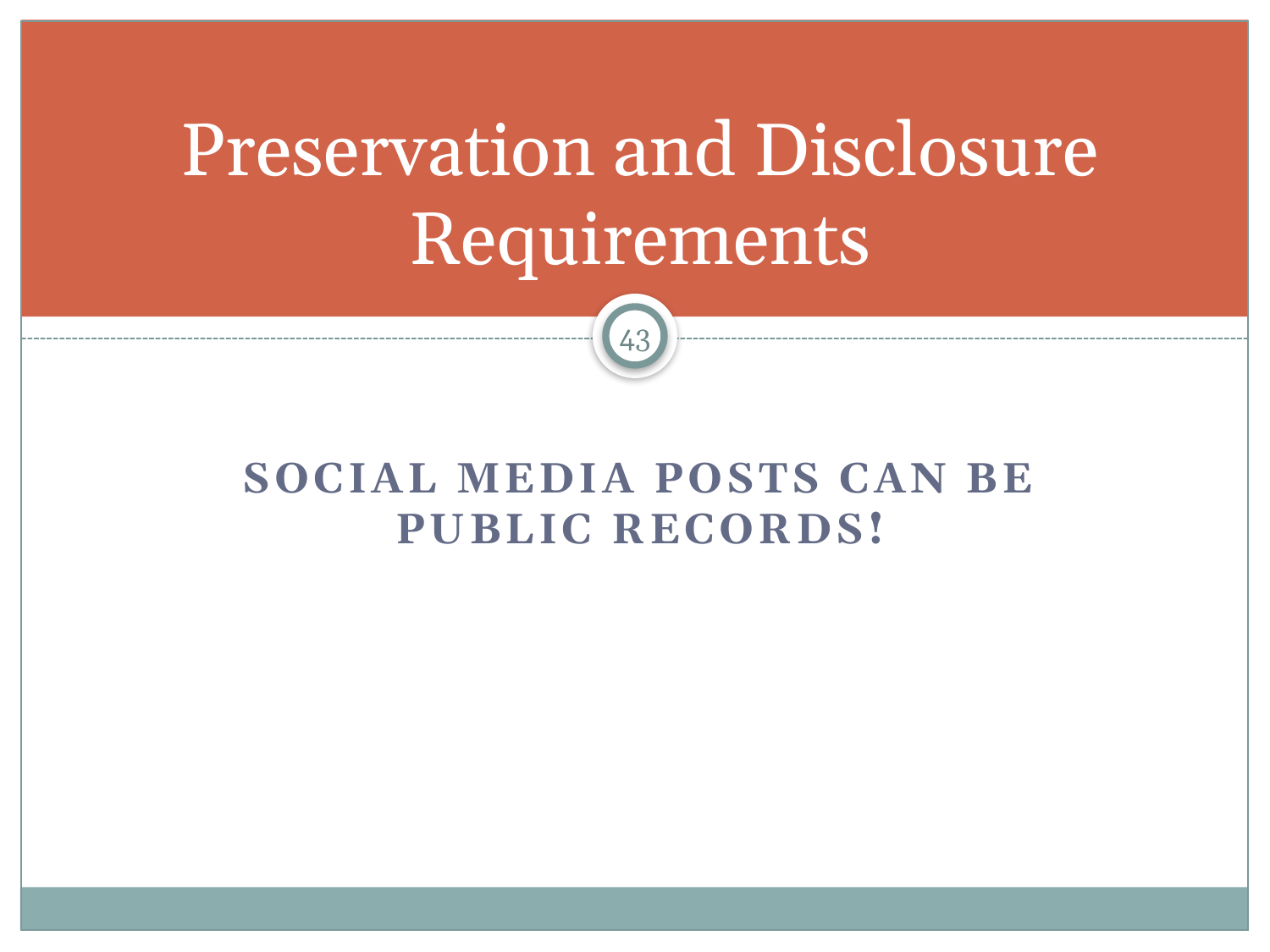

# Preservation and Disclosure Requirements
43
Social Media posts can be public records!